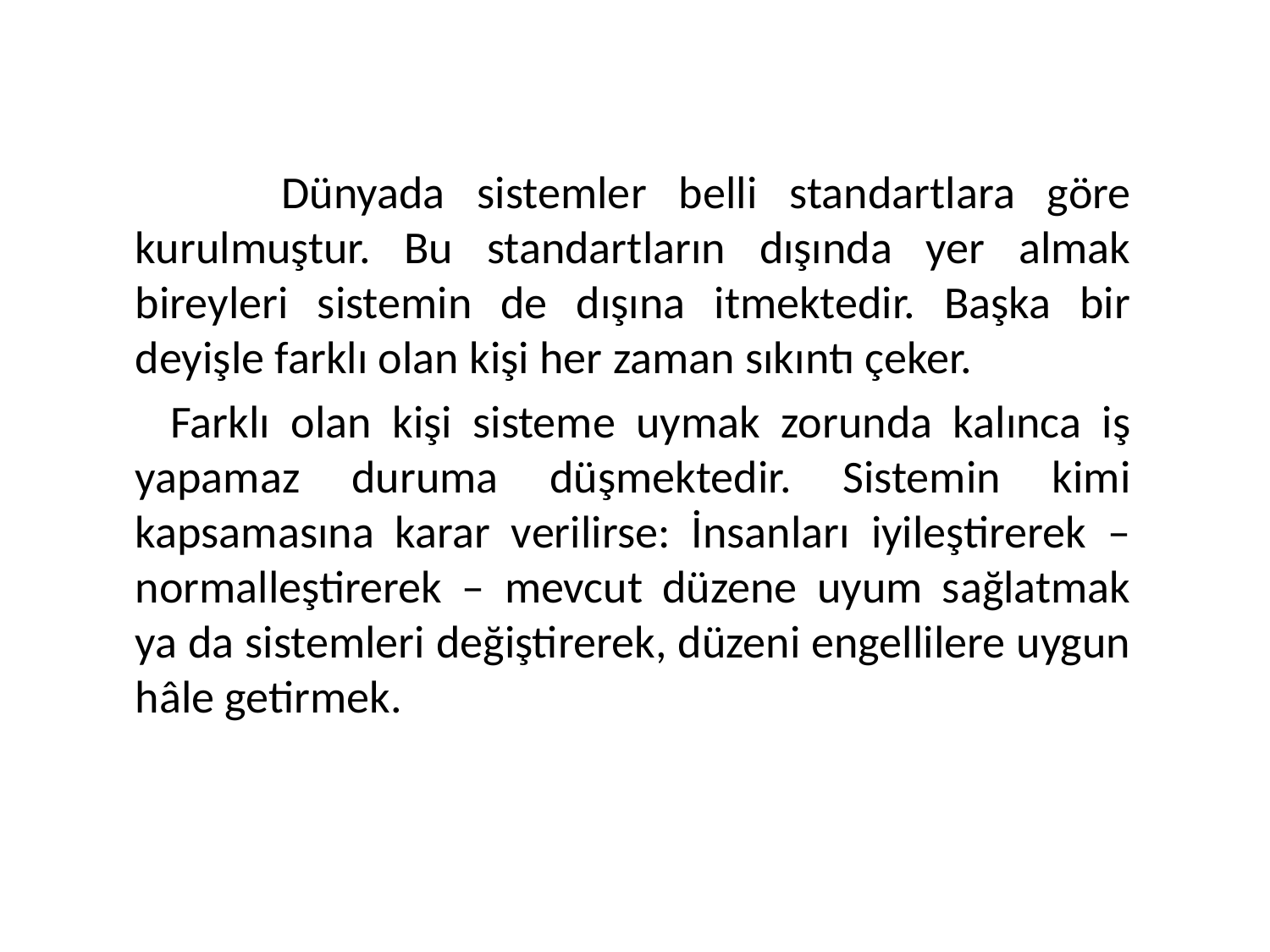

Dünyada sistemler belli standartlara göre kurulmuştur. Bu standartların dışında yer almak bireyleri sistemin de dışına itmektedir. Başka bir deyişle farklı olan kişi her zaman sıkıntı çeker.
    Farklı olan kişi sisteme uymak zorunda kalınca iş yapamaz duruma düşmektedir. Sistemin kimi kapsamasına karar verilirse: İnsanları iyileştirerek – normalleştirerek – mevcut düzene uyum sağlatmak ya da sistemleri değiştirerek, düzeni engellilere uygun hâle getirmek.